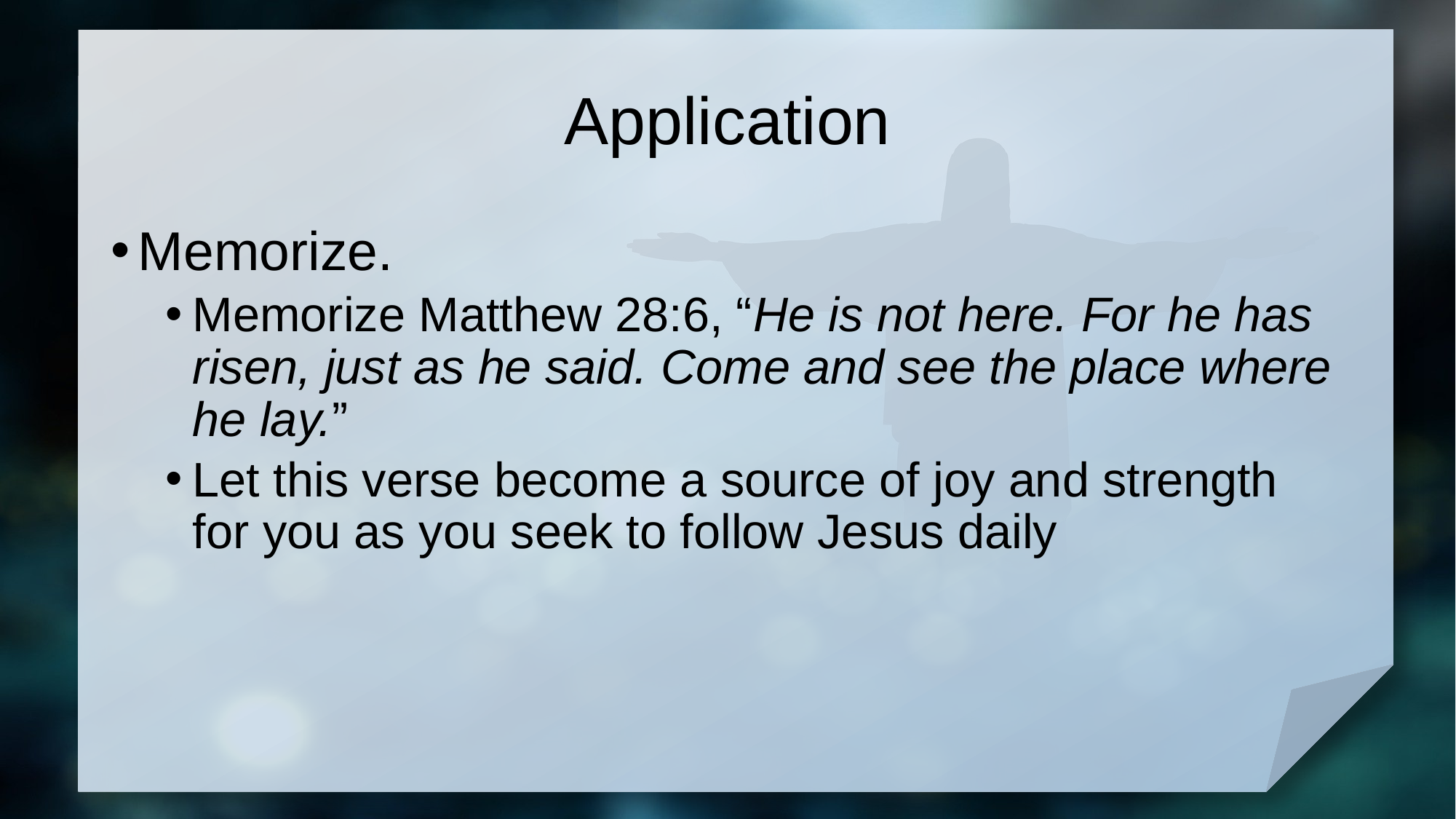

# Application
Memorize.
Memorize Matthew 28:6, “He is not here. For he has risen, just as he said. Come and see the place where he lay.”
Let this verse become a source of joy and strength for you as you seek to follow Jesus daily